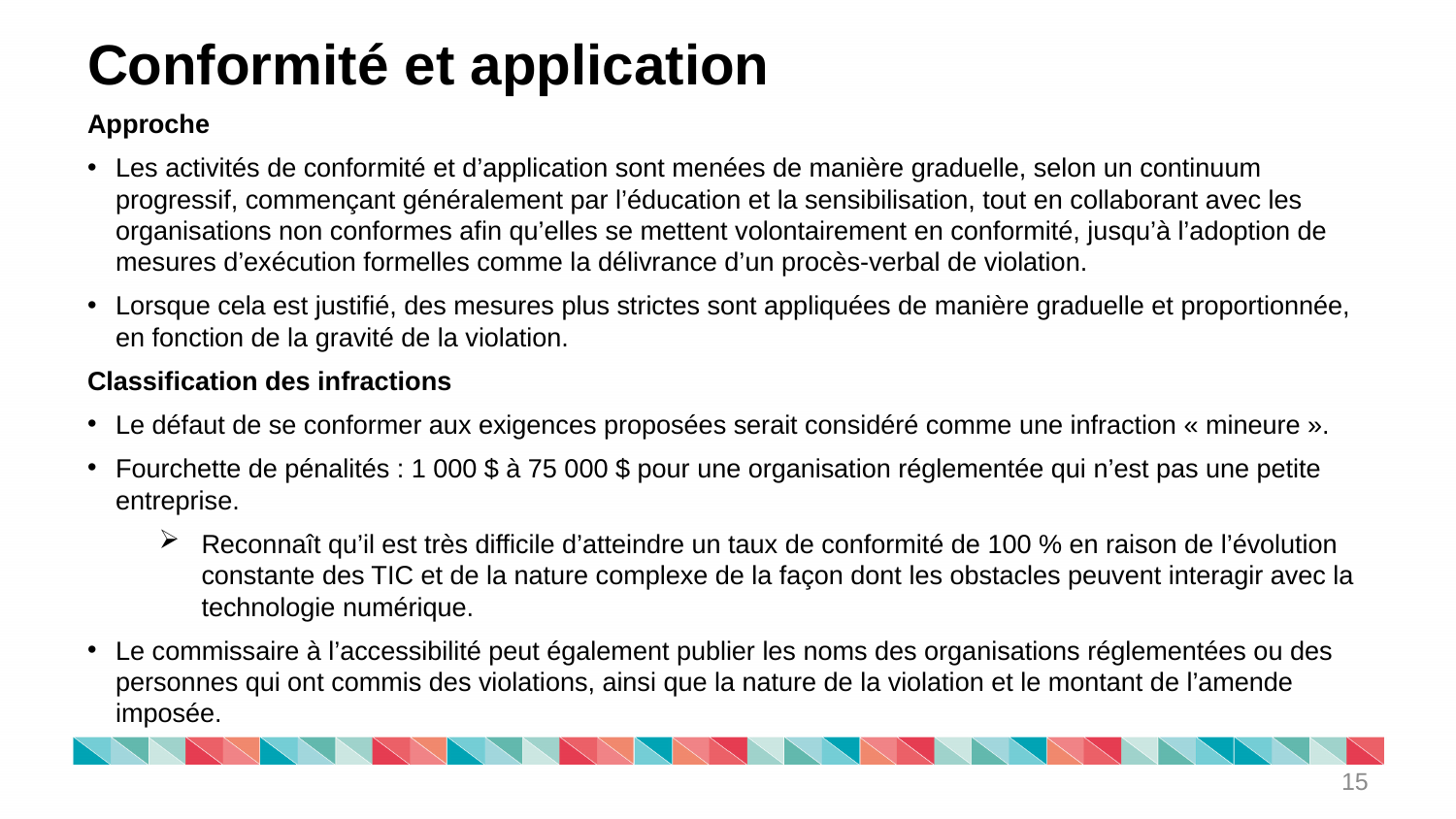

# Conformité et application
Approche
Les activités de conformité et d’application sont menées de manière graduelle, selon un continuum progressif, commençant généralement par l’éducation et la sensibilisation, tout en collaborant avec les organisations non conformes afin qu’elles se mettent volontairement en conformité, jusqu’à l’adoption de mesures d’exécution formelles comme la délivrance d’un procès-verbal de violation.
Lorsque cela est justifié, des mesures plus strictes sont appliquées de manière graduelle et proportionnée, en fonction de la gravité de la violation.
Classification des infractions
Le défaut de se conformer aux exigences proposées serait considéré comme une infraction « mineure ».
Fourchette de pénalités : 1 000 $ à 75 000 $ pour une organisation réglementée qui n’est pas une petite entreprise.
Reconnaît qu’il est très difficile d’atteindre un taux de conformité de 100 % en raison de l’évolution constante des TIC et de la nature complexe de la façon dont les obstacles peuvent interagir avec la technologie numérique.
Le commissaire à l’accessibilité peut également publier les noms des organisations réglementées ou des personnes qui ont commis des violations, ainsi que la nature de la violation et le montant de l’amende imposée.

15